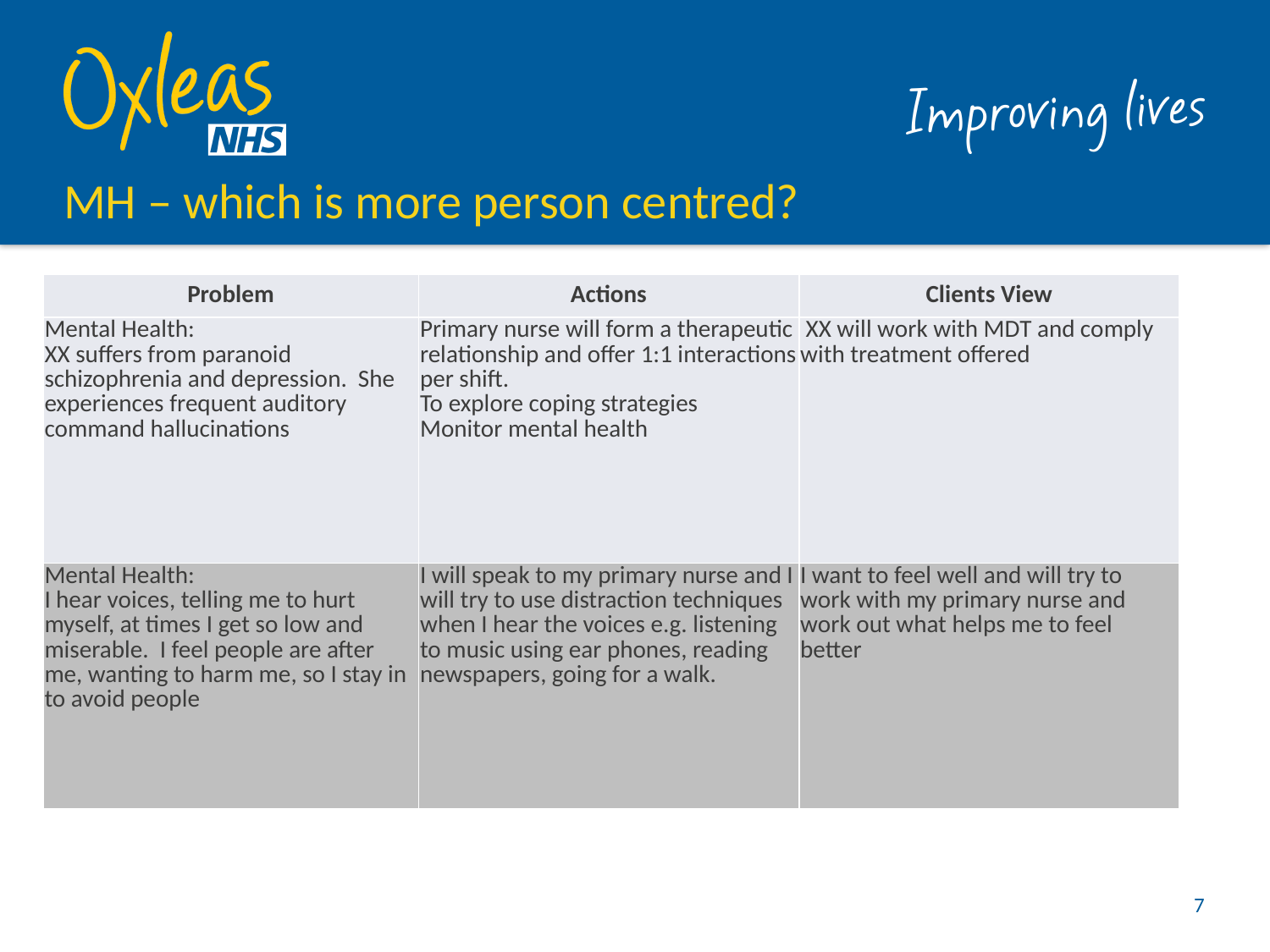

# MH – which is more person centred?
| Problem | Actions | Clients View |
| --- | --- | --- |
| Mental Health: XX suffers from paranoid schizophrenia and depression. She experiences frequent auditory command hallucinations | Primary nurse will form a therapeutic relationship and offer 1:1 interactions per shift. To explore coping strategies Monitor mental health | XX will work with MDT and comply with treatment offered |
| Mental Health: I hear voices, telling me to hurt myself, at times I get so low and miserable. I feel people are after me, wanting to harm me, so I stay in to avoid people | I will speak to my primary nurse and I will try to use distraction techniques when I hear the voices e.g. listening to music using ear phones, reading newspapers, going for a walk. | I want to feel well and will try to work with my primary nurse and work out what helps me to feel better |
7